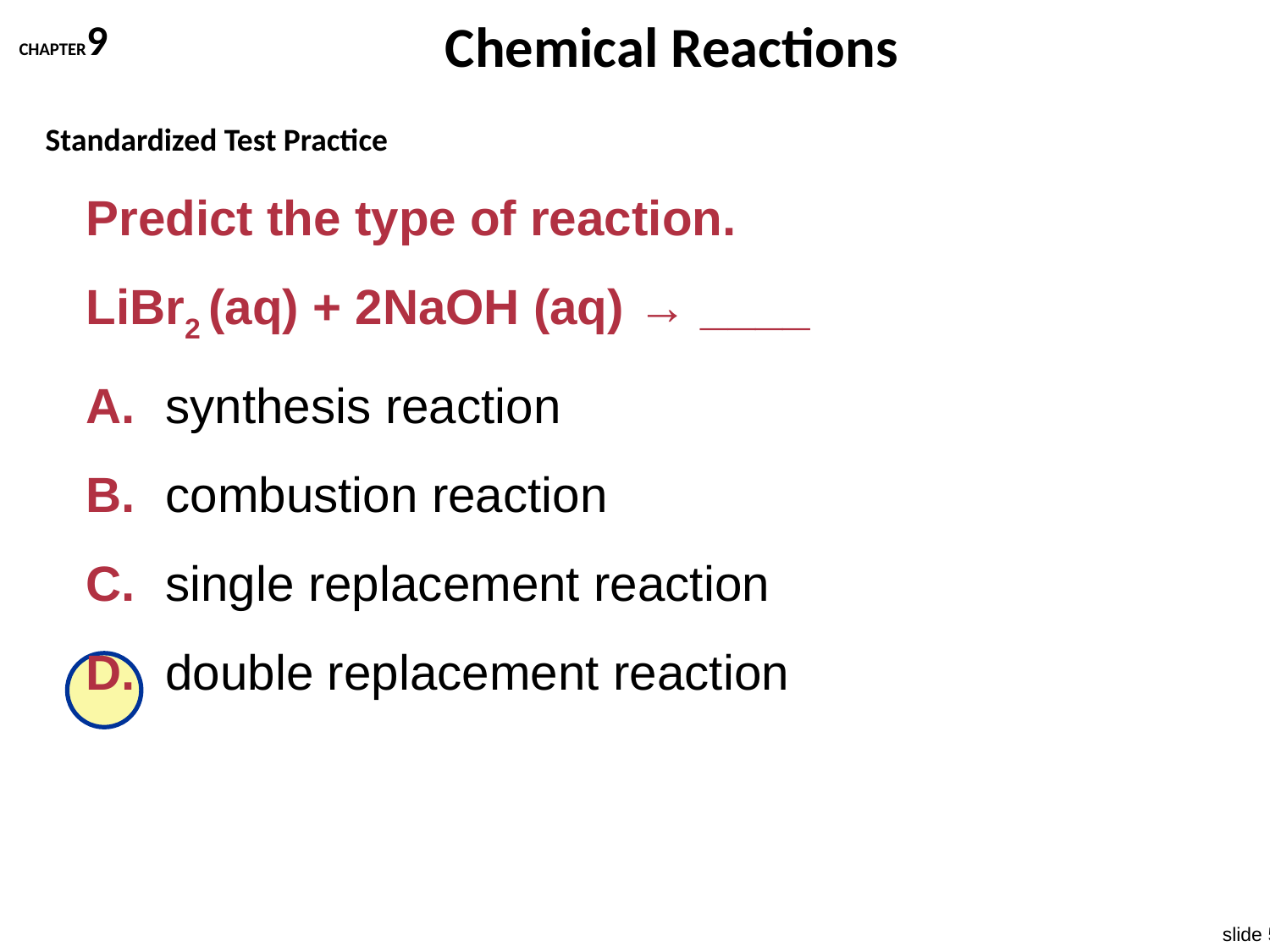

Chemical Reactions
CHAPTER9
Standardized Test Practice
Predict the type of reaction.
LiBr2 (aq) + 2NaOH (aq) → ____
A.	synthesis reaction
B.	combustion reaction
C.	single replacement reaction
D.	double replacement reaction